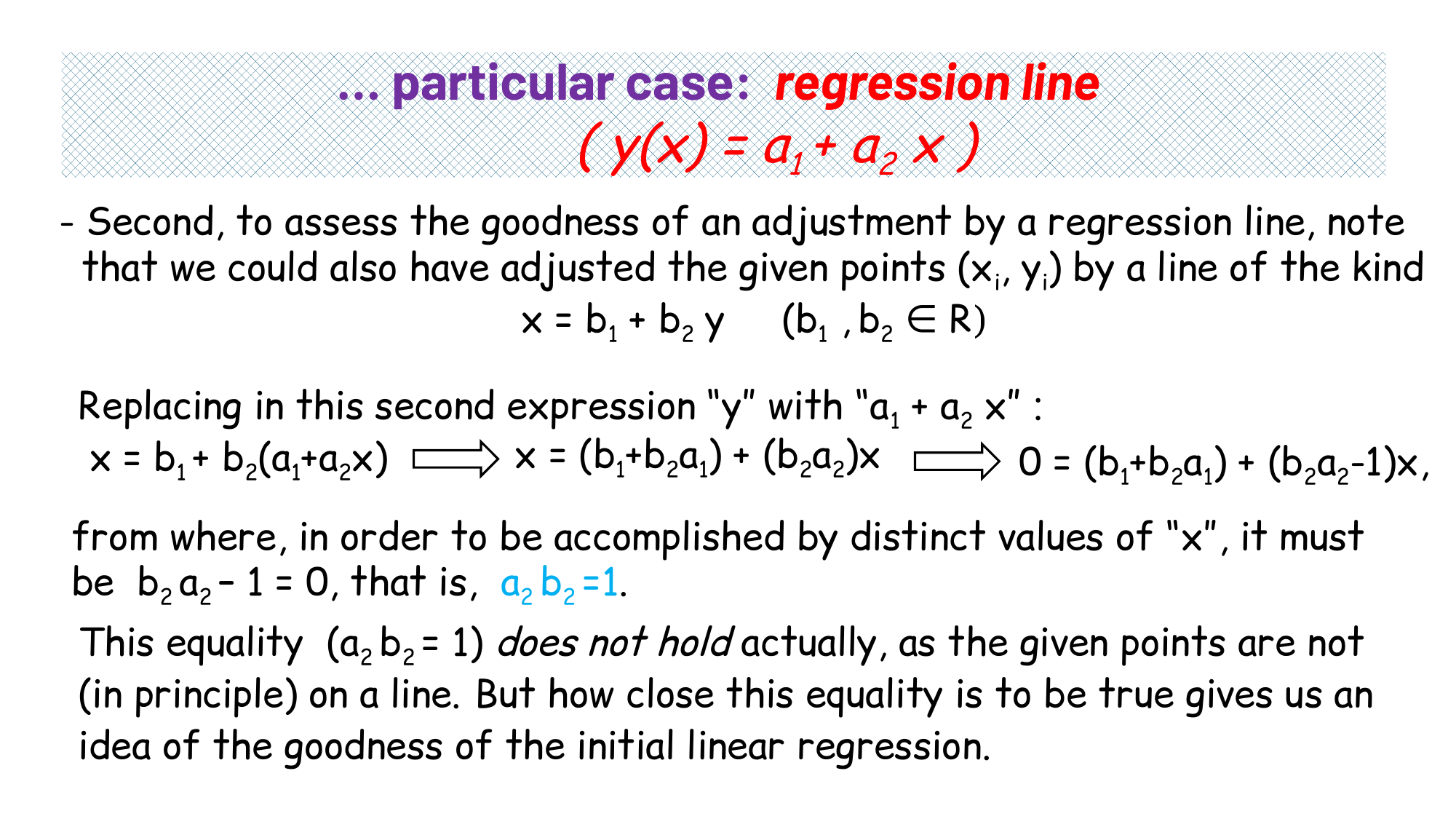

… particular case:  regression line
                  ( y(x) = a1 + a2 x )
- Second, to assess the goodness of an adjustment by a regression line, note
  that we could also have adjusted the given points (xi, yi) by a line of the kind
                                         x = b1 + b2 y     (b1  , b2 ∈ R)
  Replacing in this second expression “y” with “a1 + a2 x” :
   x = b1 + b2(a1+a2x)
         x = (b1+b2a1) + (b2a2)x
0 = (b1+b2a1) + (b2a2-1)x,

  from where, in order to be accomplished by distinct values of “x”, it must
  be  b2 a2 – 1 = 0, that is,  a2 b2 =1.
  This equality  (a2 b2 = 1) does not hold actually, as the given points are not
  (in principle) on a line.  But how close this equality is to be true gives us an
  idea of the goodness of the initial linear regression.